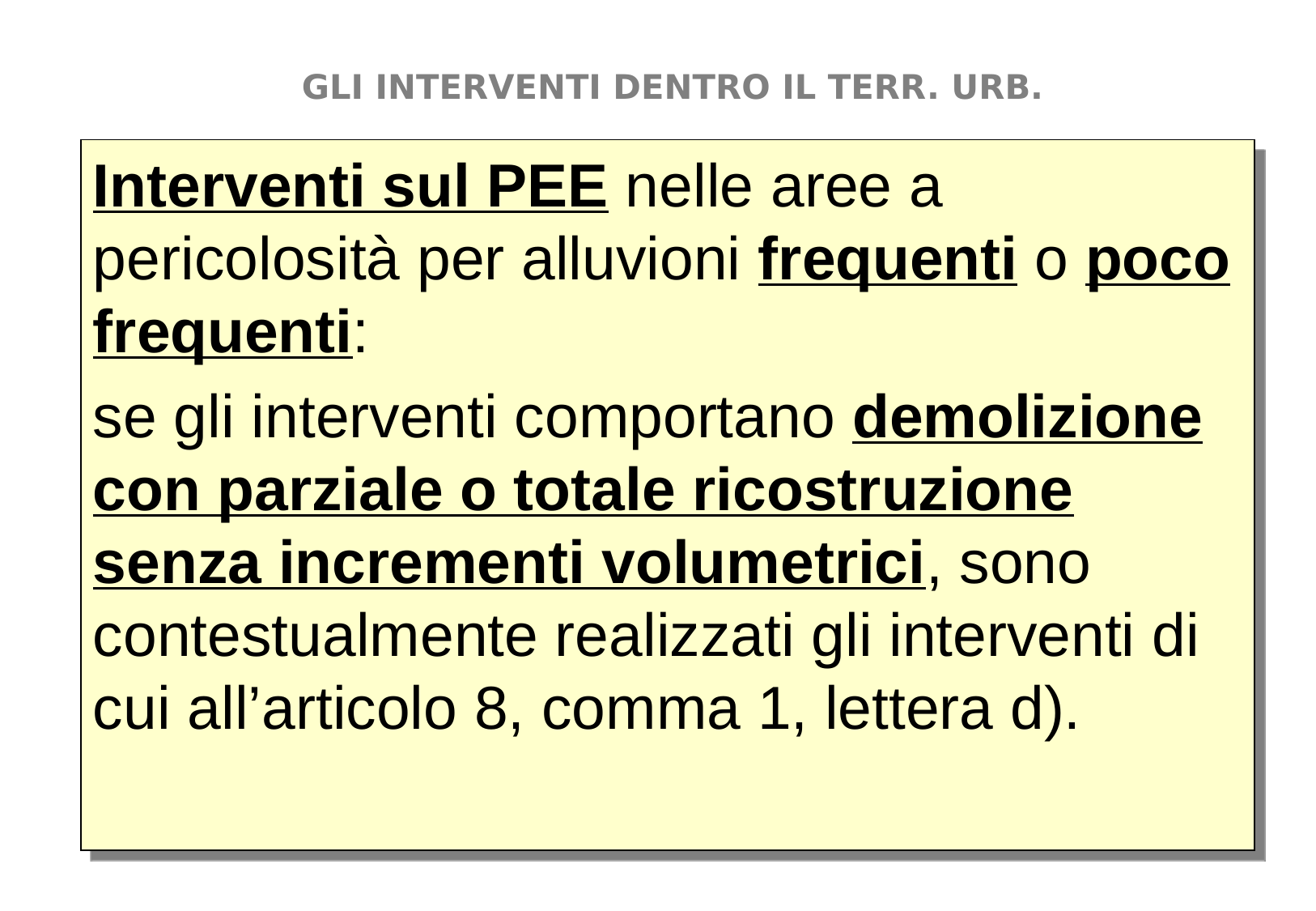

GLI INTERVENTI DENTRO IL TERR. URB.
Interventi sul PEE nelle aree a pericolosità per alluvioni frequenti o poco frequenti:
se gli interventi comportano demolizione con parziale o totale ricostruzione senza incrementi volumetrici, sono contestualmente realizzati gli interventi di cui all’articolo 8, comma 1, lettera d).

27